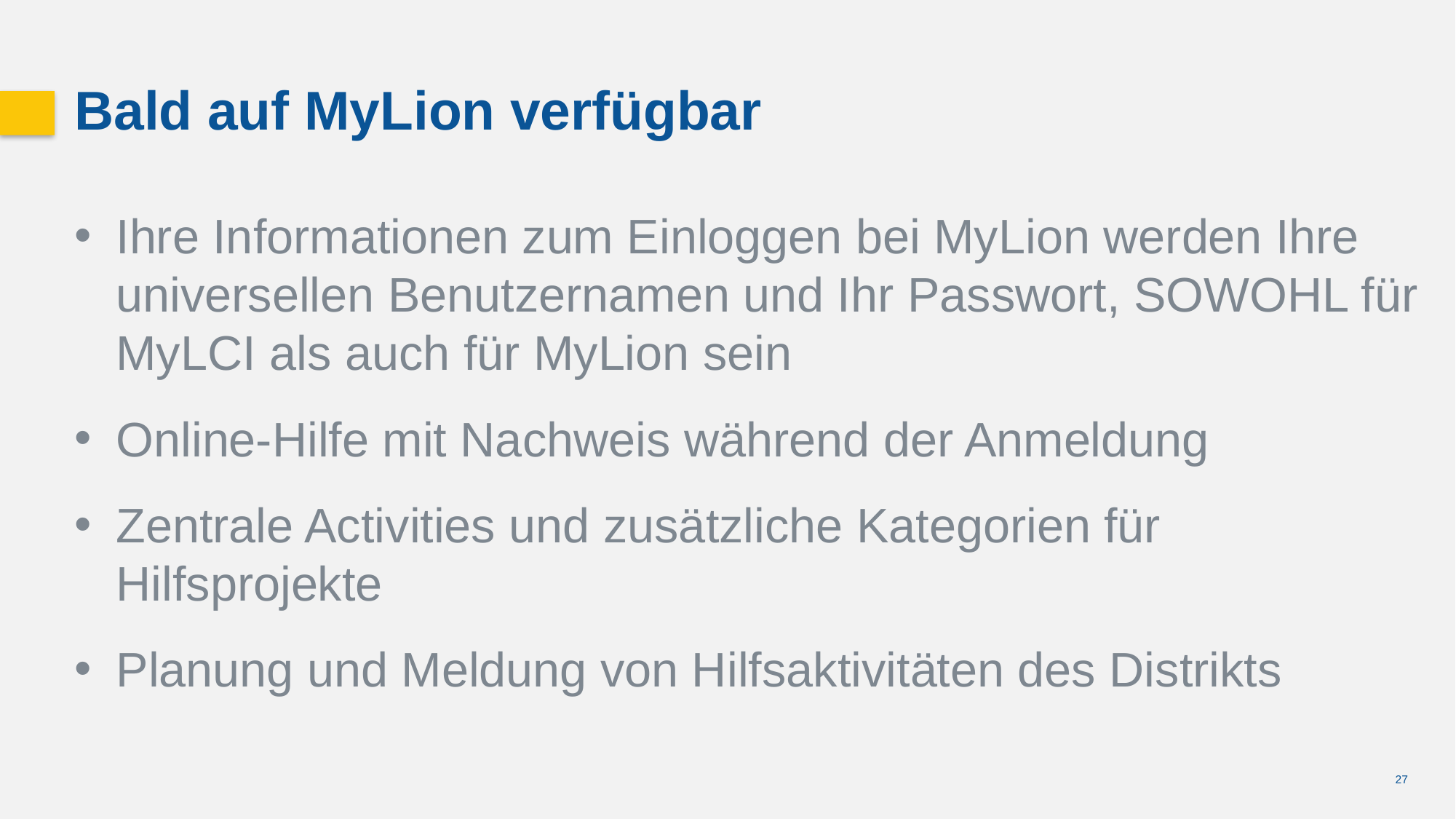

Bald auf MyLion verfügbar
Ihre Informationen zum Einloggen bei MyLion werden Ihre universellen Benutzernamen und Ihr Passwort, SOWOHL für MyLCI als auch für MyLion sein
Online-Hilfe mit Nachweis während der Anmeldung
Zentrale Activities und zusätzliche Kategorien für Hilfsprojekte
Planung und Meldung von Hilfsaktivitäten des Distrikts